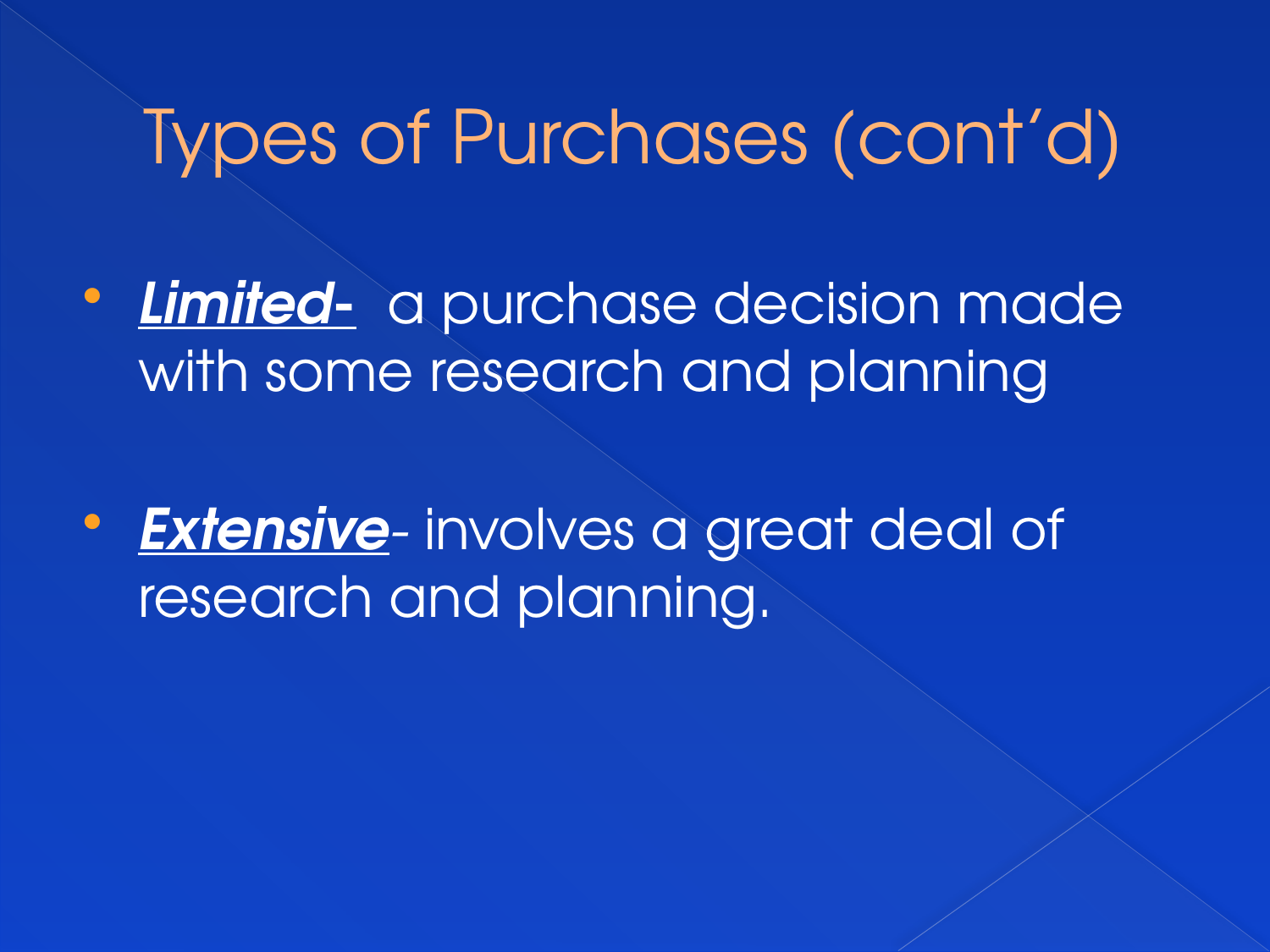

# Types of Purchases (cont’d)
Limited-  a purchase decision made with some research and planning

Extensive- involves a great deal of research and planning.